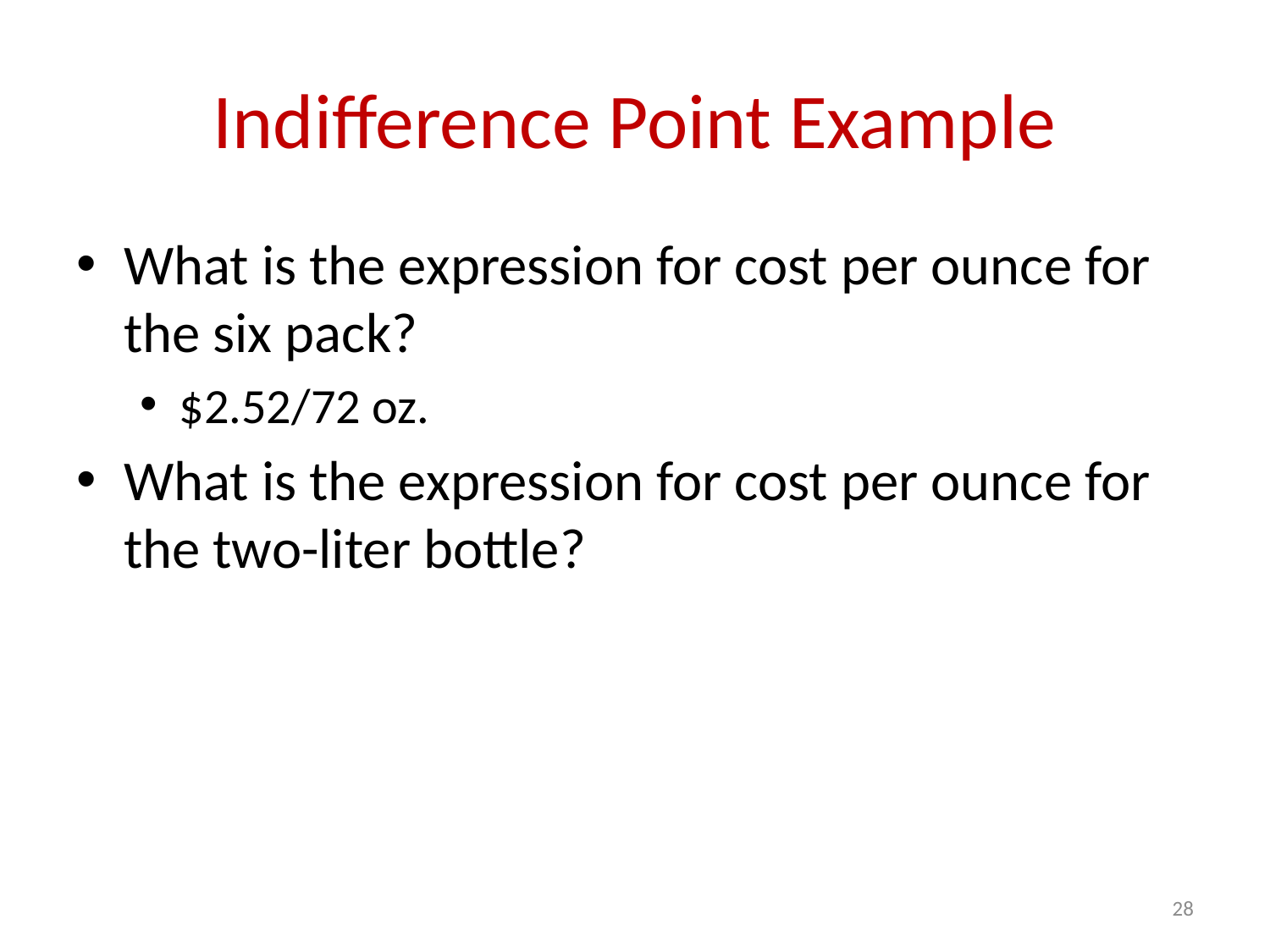

# Indifference Point Example
What is the expression for cost per ounce for the six pack?
$2.52/72 oz.
What is the expression for cost per ounce for the two-liter bottle?
$Price/67.2 oz.
28